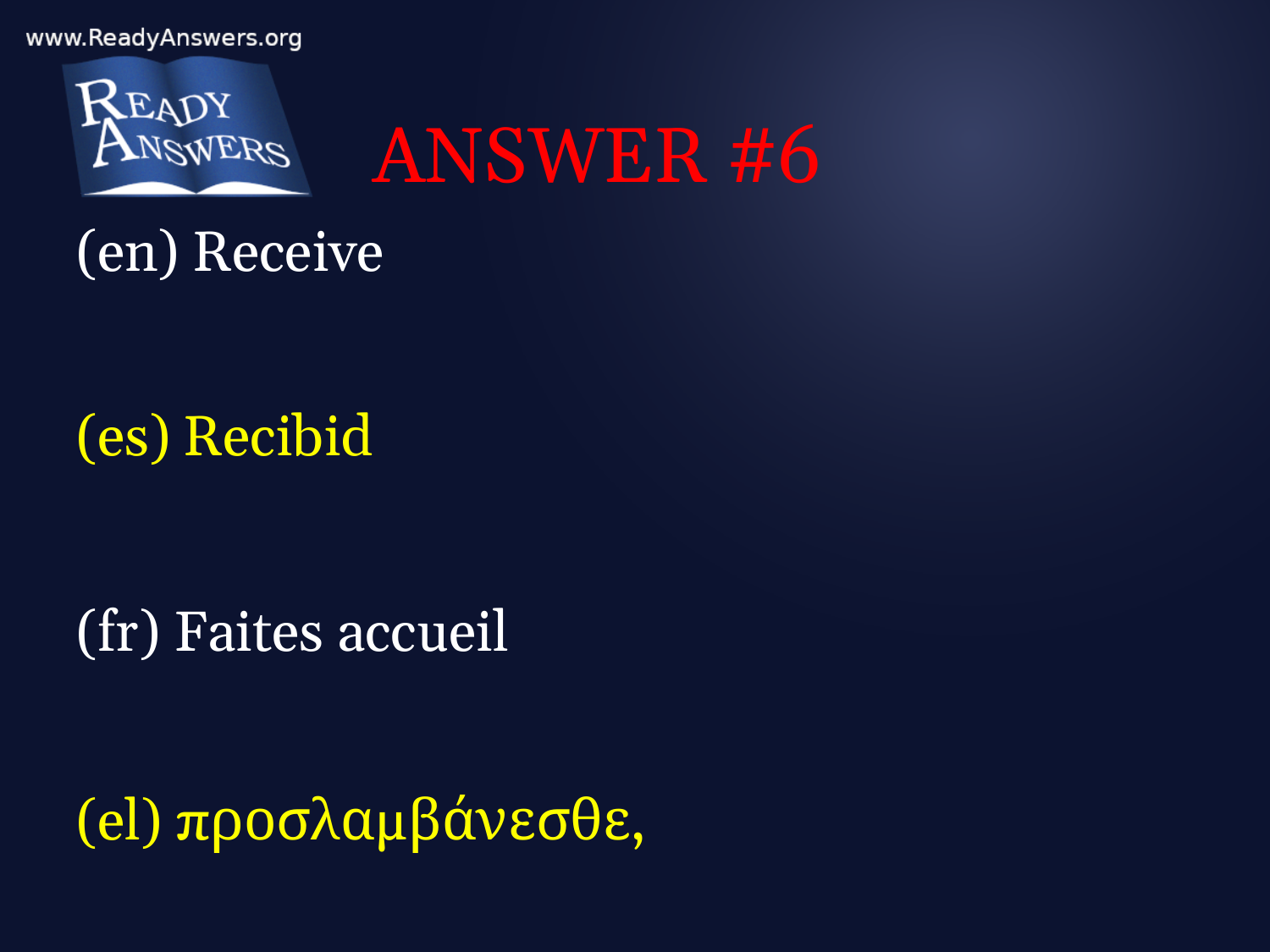

# ANSWER #6
(en) Receive
(es) Recibid
(fr) Faites accueil
(el) προσλαμβάνεσθε,